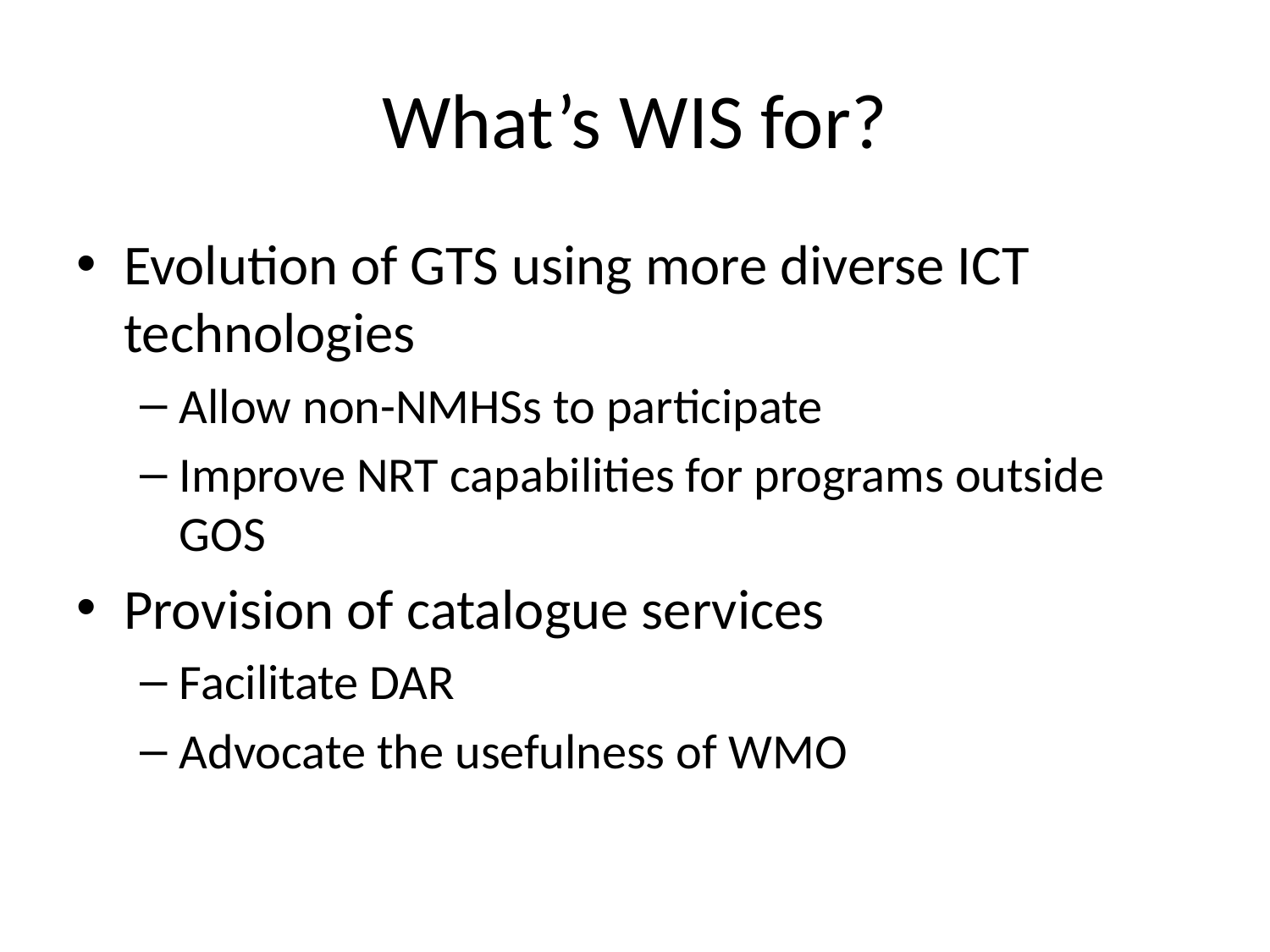

# What’s WIS for?
Evolution of GTS using more diverse ICT technologies
Allow non-NMHSs to participate
Improve NRT capabilities for programs outside GOS
Provision of catalogue services
Facilitate DAR
Advocate the usefulness of WMO